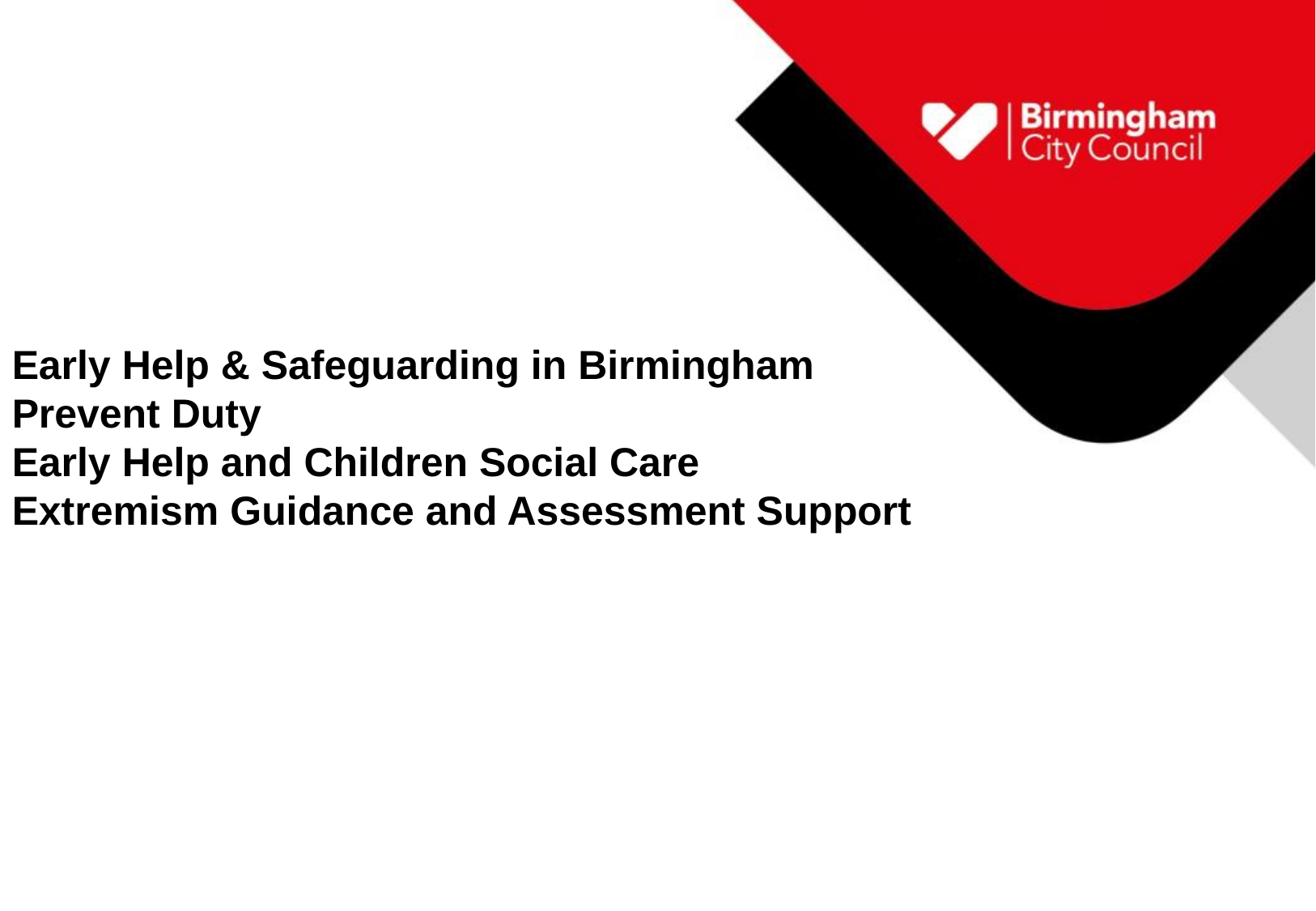

Early Help & Safeguarding in Birmingham
Prevent Duty
Early Help and Children Social Care
Extremism Guidance and Assessment Support